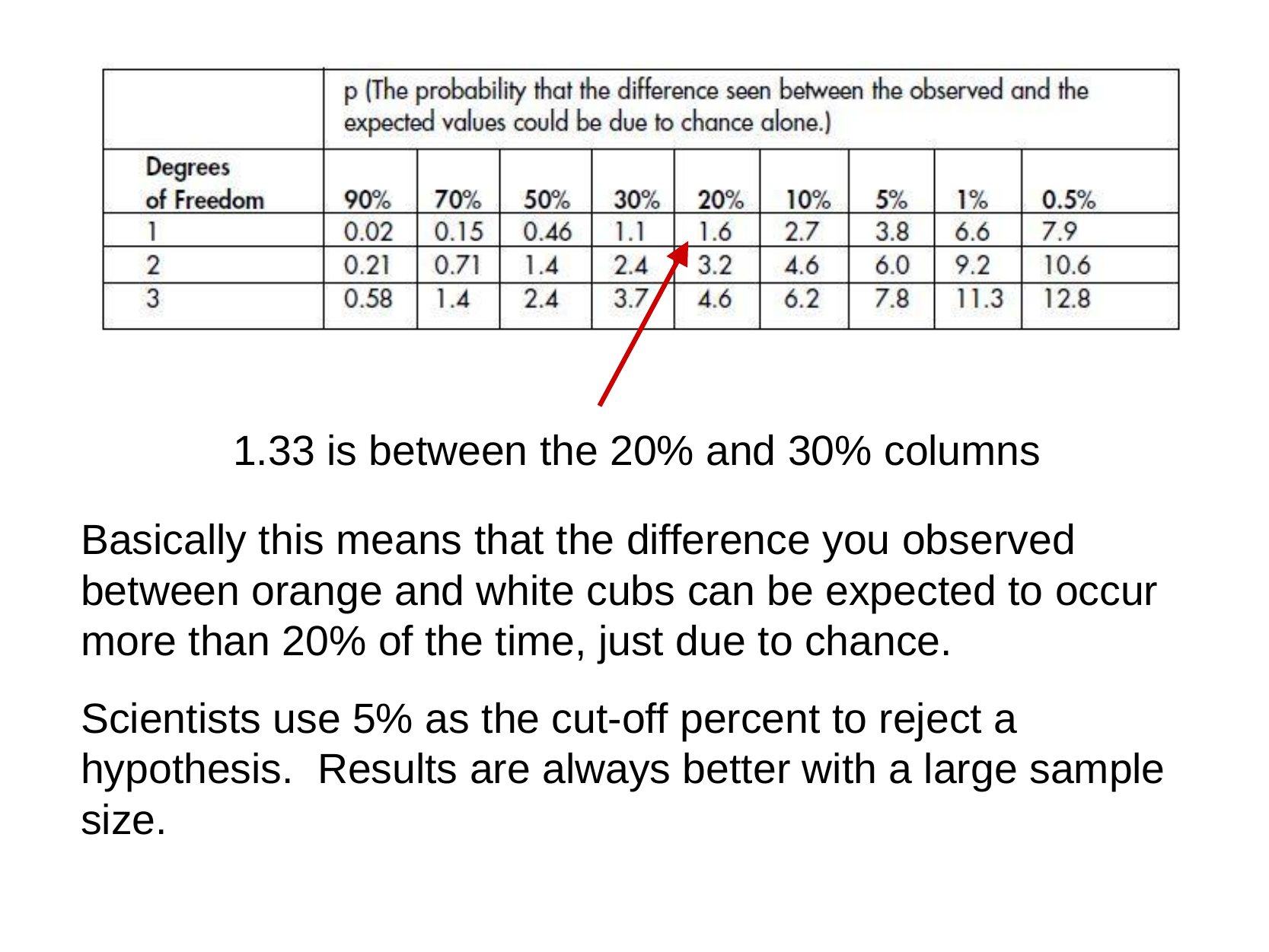

1.33 is between the 20% and 30% columns
Basically this means that the difference you observed between orange and white cubs can be expected to occur more than 20% of the time, just due to chance.

Scientists use 5% as the cut-off percent to reject a hypothesis.  Results are always better with a large sample size.